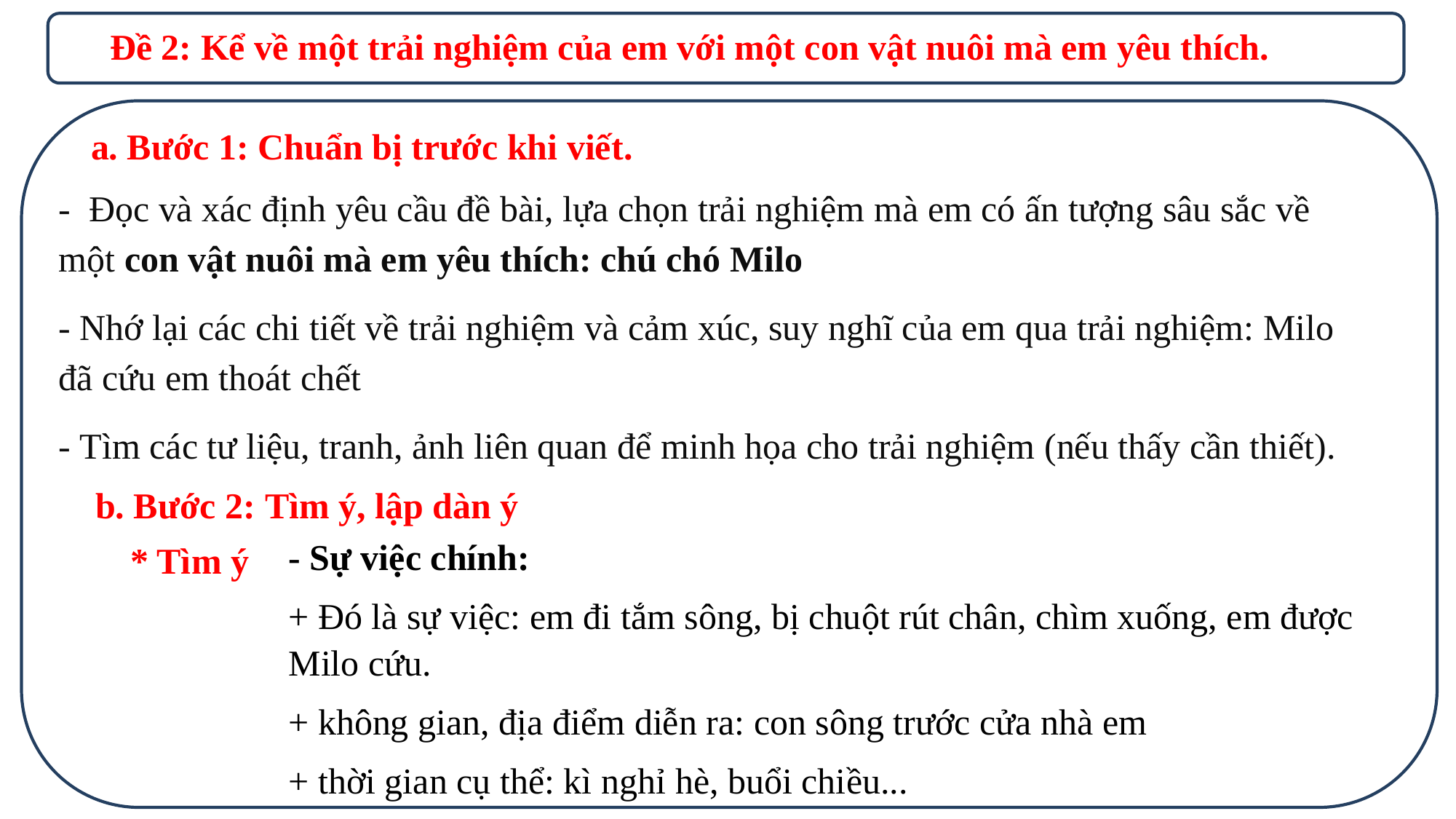

Đề 2: Kể về một trải nghiệm của em với một con vật nuôi mà em yêu thích.

 a. Bước 1: Chuẩn bị trước khi viết.
-  Đọc và xác định yêu cầu đề bài, lựa chọn trải nghiệm mà em có ấn tượng sâu sắc về một con vật nuôi mà em yêu thích: chú chó Milo
- Nhớ lại các chi tiết về trải nghiệm và cảm xúc, suy nghĩ của em qua trải nghiệm: Milo đã cứu em thoát chết
- Tìm các tư liệu, tranh, ảnh liên quan để minh họa cho trải nghiệm (nếu thấy cần thiết).
b. Bước 2: Tìm ý, lập dàn ý
- Sự việc chính:
+ Đó là sự việc: em đi tắm sông, bị chuột rút chân, chìm xuống, em được Milo cứu.
+ không gian, địa điểm diễn ra: con sông trước cửa nhà em
+ thời gian cụ thể: kì nghỉ hè, buổi chiều...
* Tìm ý